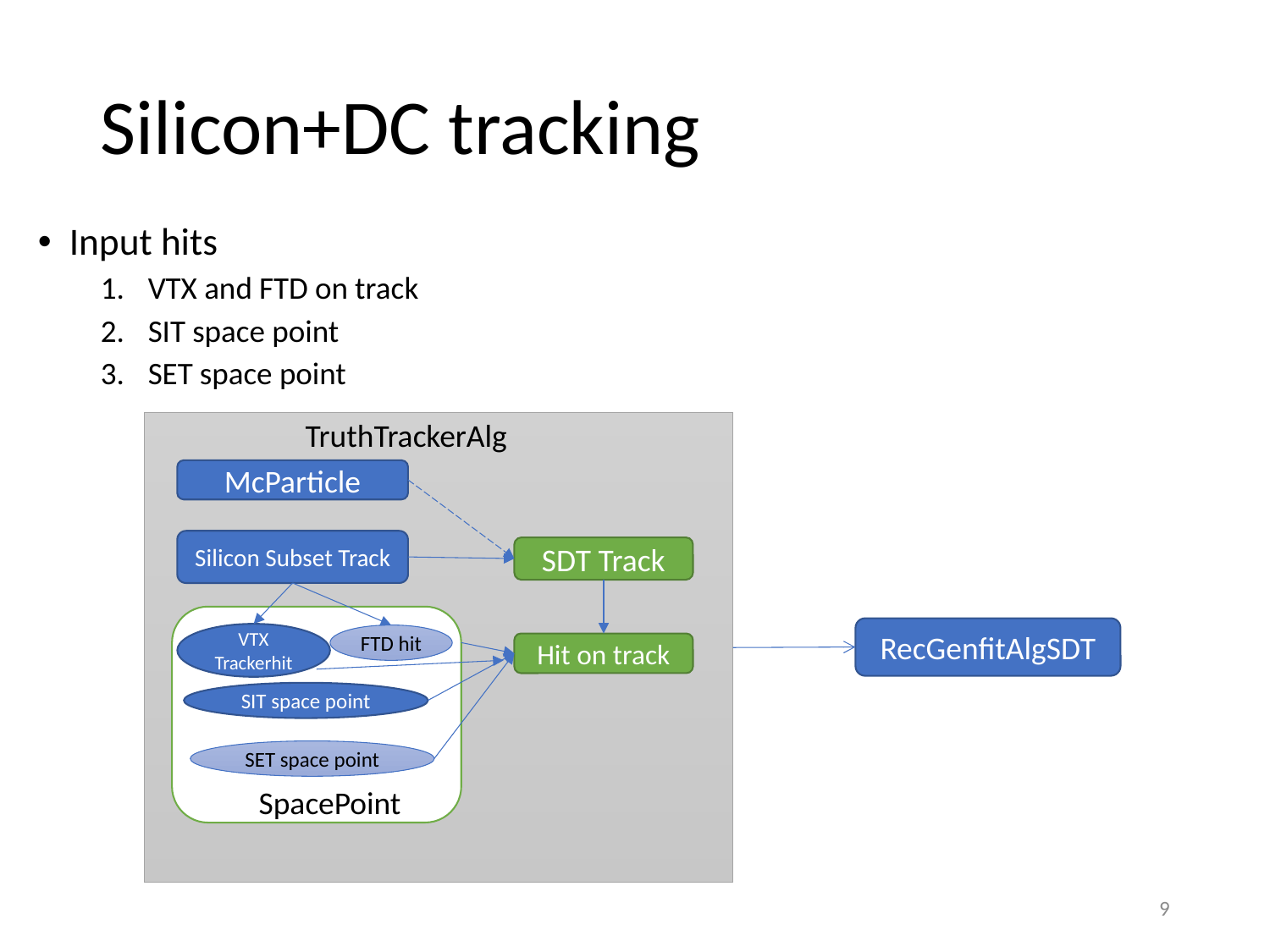

# Silicon+DC tracking
Input hits
VTX and FTD on track
SIT space point
SET space point

TruthTrackerAlg

McParticle
Silicon Subset Track
SDT Track
VTX Trackerhit
FTD hit
Hit on track
SIT space point
SET space point

RecGenfitAlgSDT
SpacePoint
9